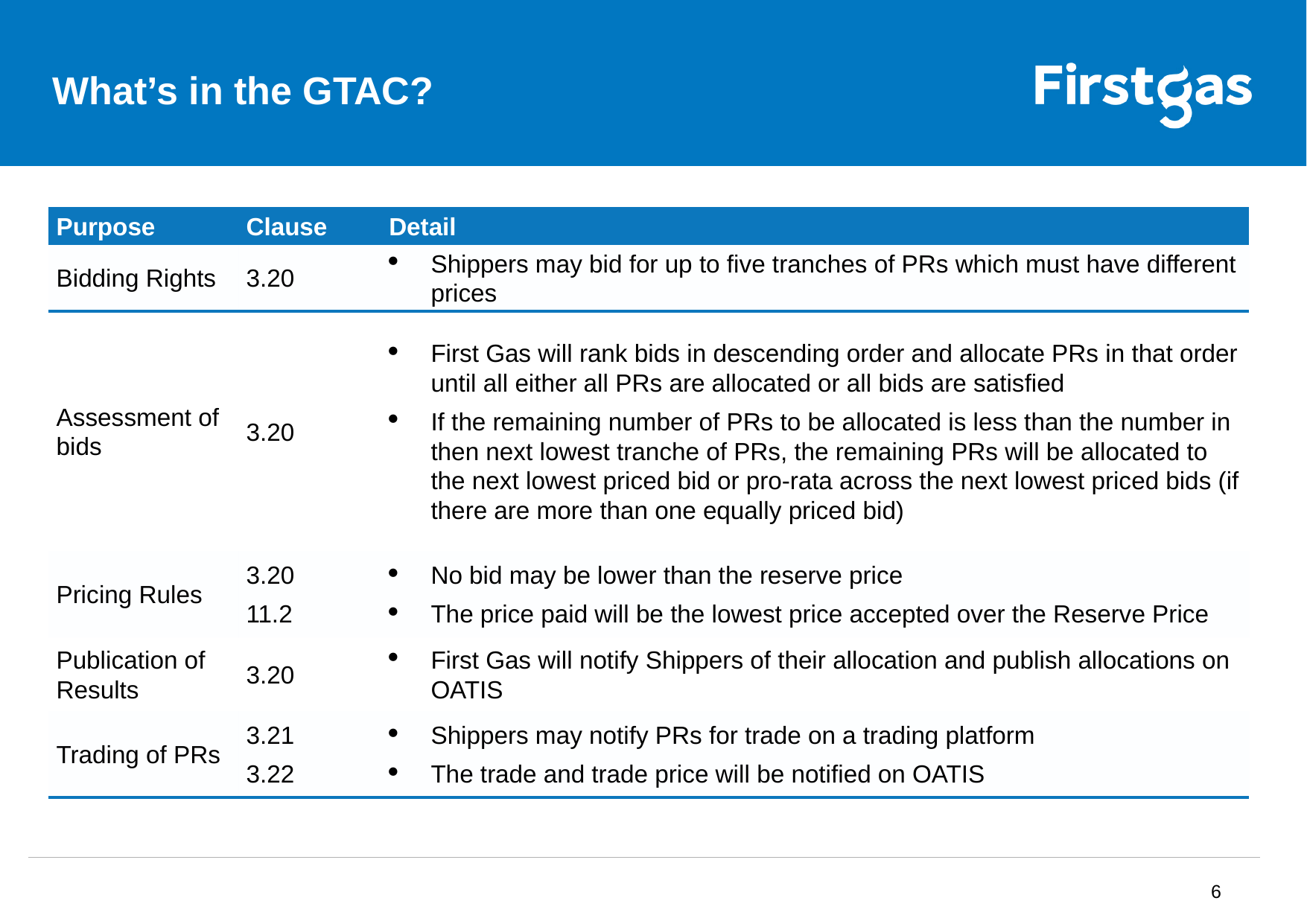

# What’s in the GTAC?
| Purpose | Clause | Detail |
| --- | --- | --- |
| Bidding Rights | 3.20 | Shippers may bid for up to five tranches of PRs which must have different prices |
| Assessment of bids | 3.20 | First Gas will rank bids in descending order and allocate PRs in that order until all either all PRs are allocated or all bids are satisfied If the remaining number of PRs to be allocated is less than the number in then next lowest tranche of PRs, the remaining PRs will be allocated to the next lowest priced bid or pro-rata across the next lowest priced bids (if there are more than one equally priced bid) |
| Pricing Rules | 3.20 11.2 | No bid may be lower than the reserve price The price paid will be the lowest price accepted over the Reserve Price |
| Publication of Results | 3.20 | First Gas will notify Shippers of their allocation and publish allocations on OATIS |
| Trading of PRs | 3.21 3.22 | Shippers may notify PRs for trade on a trading platform The trade and trade price will be notified on OATIS |